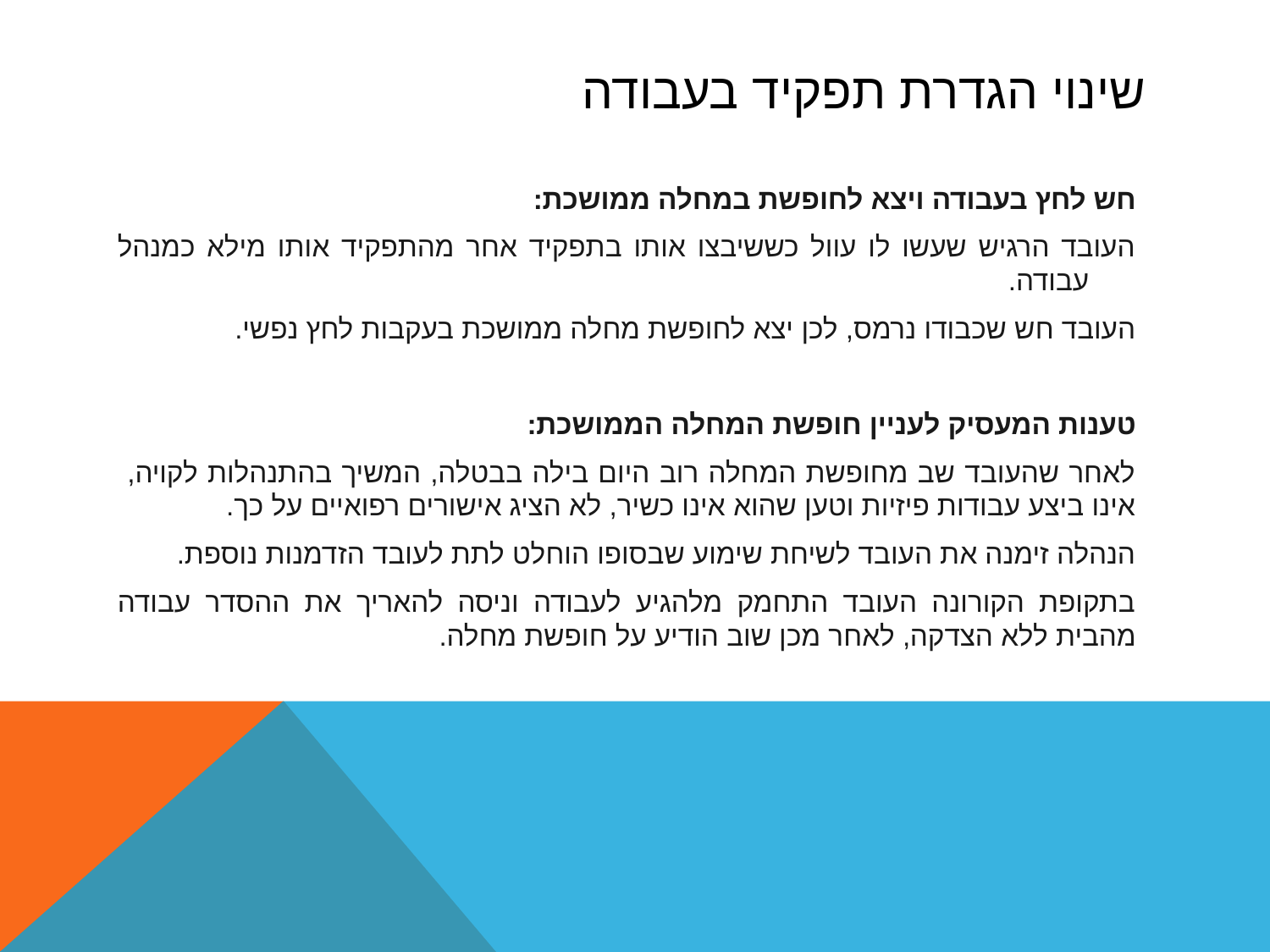

# שינוי הגדרת תפקיד בעבודה

חש לחץ בעבודה ויצא לחופשת במחלה ממושכת:
העובד הרגיש שעשו לו עוול כששיבצו אותו בתפקיד אחר מהתפקיד אותו מילא כמנהל עבודה.
העובד חש שכבודו נרמס, לכן יצא לחופשת מחלה ממושכת בעקבות לחץ נפשי.

טענות המעסיק לעניין חופשת המחלה הממושכת:
לאחר שהעובד שב מחופשת המחלה רוב היום בילה בבטלה, המשיך בהתנהלות לקויה,
אינו ביצע עבודות פיזיות וטען שהוא אינו כשיר, לא הציג אישורים רפואיים על כך.
הנהלה זימנה את העובד לשיחת שימוע שבסופו הוחלט לתת לעובד הזדמנות נוספת.
בתקופת הקורונה העובד התחמק מלהגיע לעבודה וניסה להאריך את ההסדר עבודה מהבית ללא הצדקה, לאחר מכן שוב הודיע על חופשת מחלה.